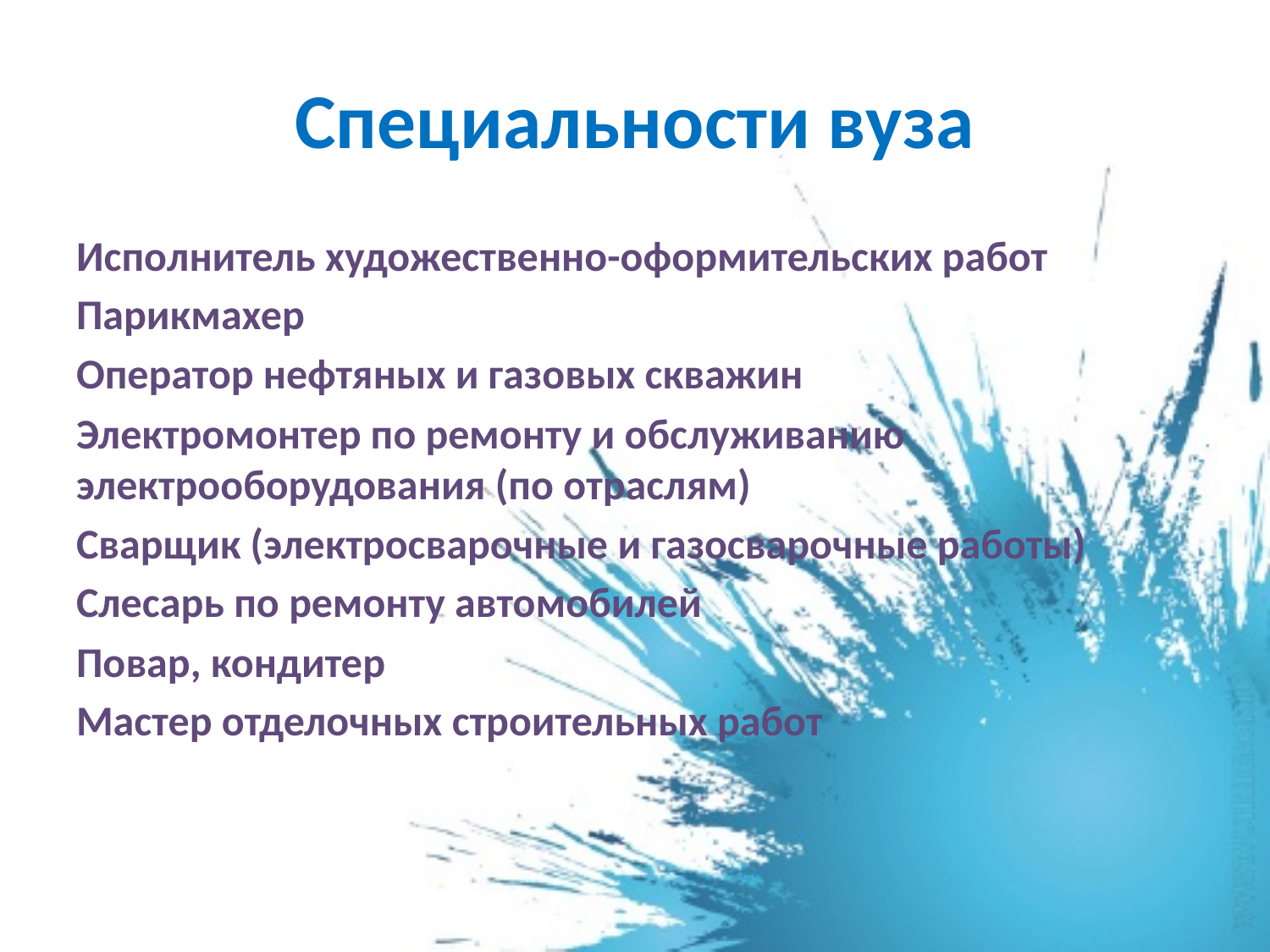

# Специальности вуза
Исполнитель художественно-оформительских работ
Парикмахер
Оператор нефтяных и газовых скважин
Электромонтер по ремонту и обслуживанию электрооборудования (по отраслям)
Сварщик (электросварочные и газосварочные работы)
Слесарь по ремонту автомобилей
Повар, кондитер
Мастер отделочных строительных работ